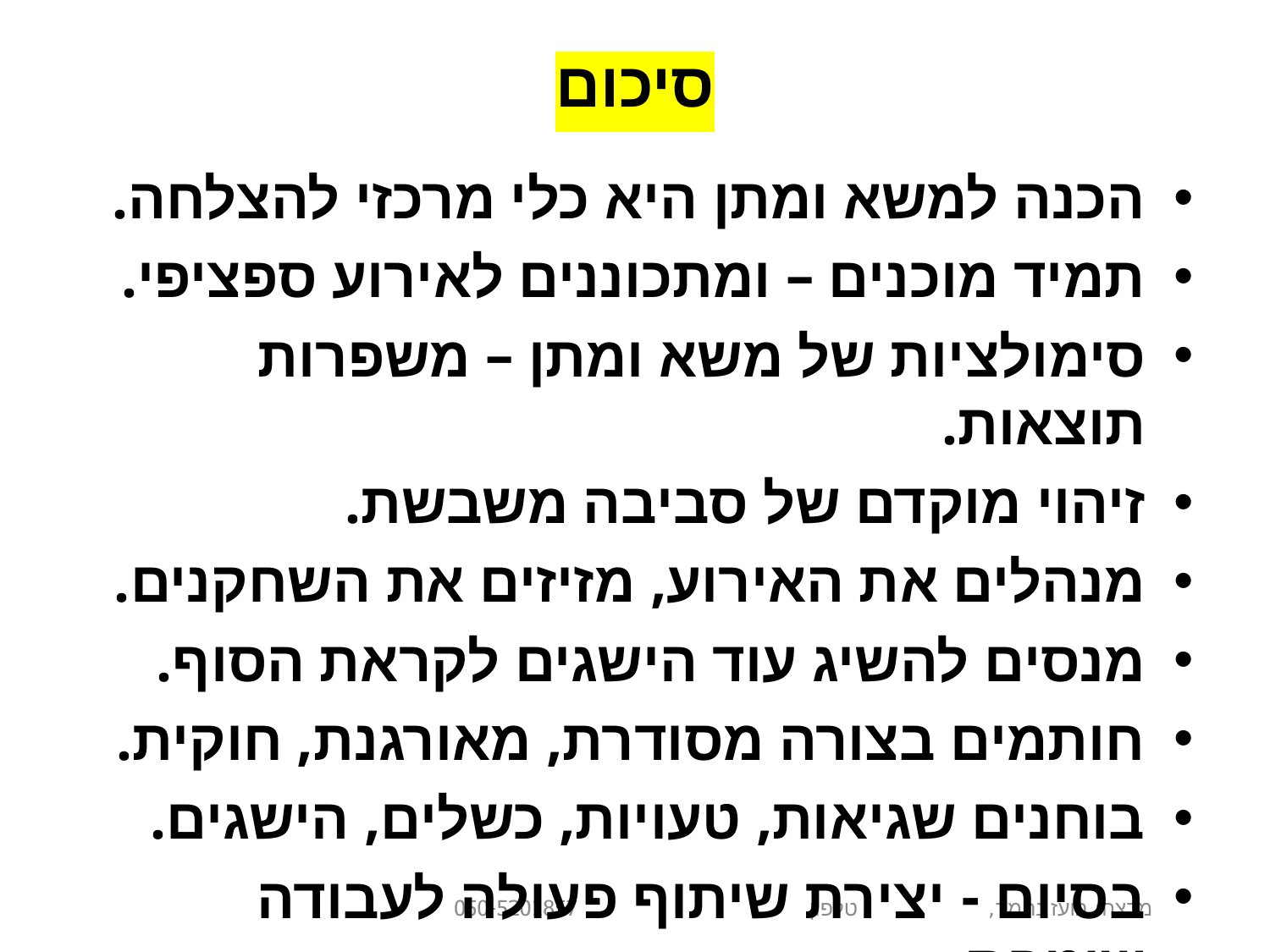

# סיכום
הכנה למשא ומתן היא כלי מרכזי להצלחה.
תמיד מוכנים – ומתכוננים לאירוע ספציפי.
סימולציות של משא ומתן – משפרות תוצאות.
זיהוי מוקדם של סביבה משבשת.
מנהלים את האירוע, מזיזים את השחקנים.
מנסים להשיג עוד הישגים לקראת הסוף.
חותמים בצורה מסודרת, מאורגנת, חוקית.
בוחנים שגיאות, טעויות, כשלים, הישגים.
בסיום - יצירת שיתוף פעולה לעבודה שוטפת.

מרצה: בועז נחמד, טלפון  050-5201857